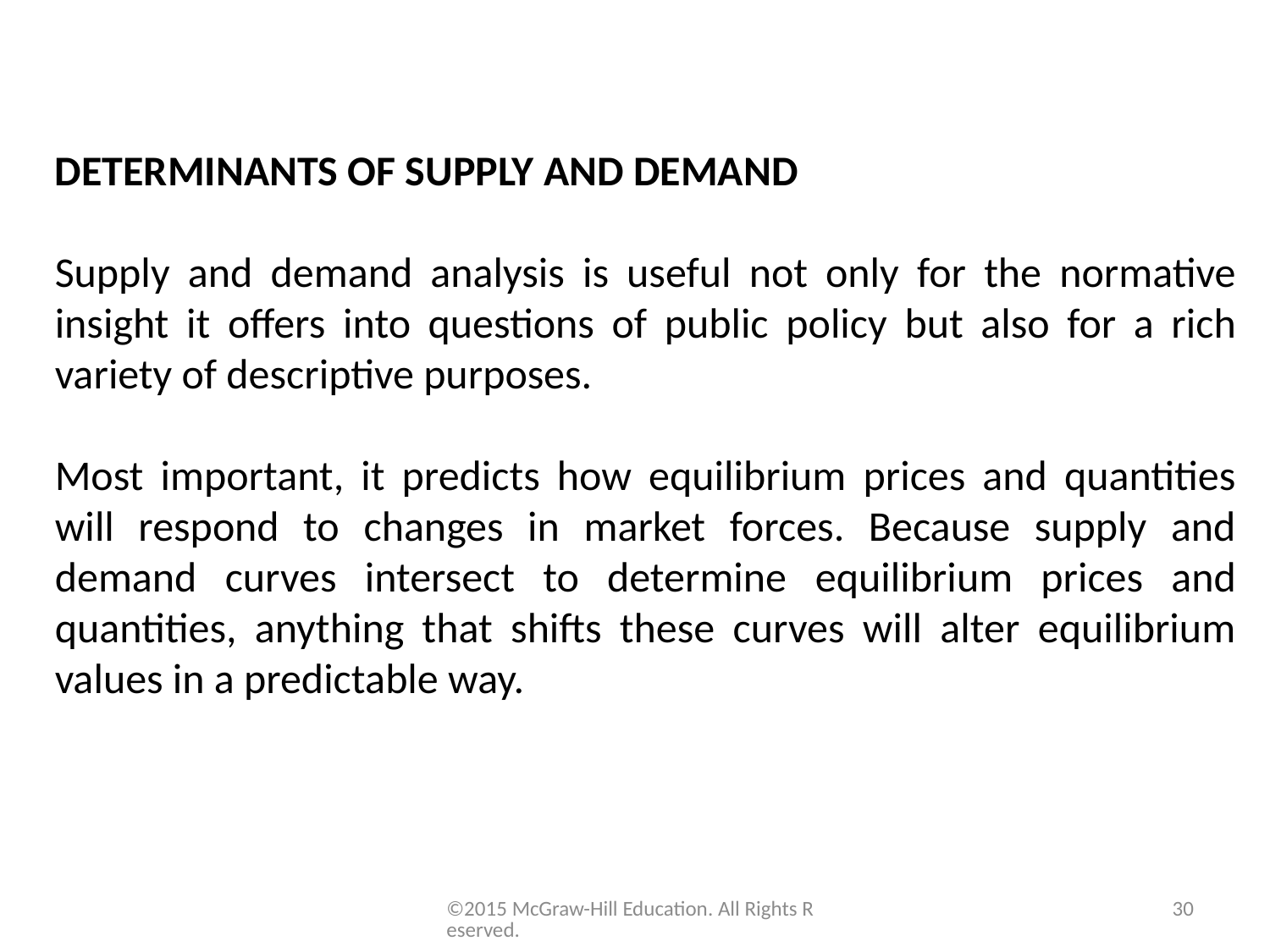

DETERMINANTS OF SUPPLY AND DEMAND

Supply and demand analysis is useful not only for the normative insight it offers into questions of public policy but also for a rich variety of descriptive purposes.

Most important, it predicts how equilibrium prices and quantities will respond to changes in market forces. Because supply and demand curves intersect to determine equilibrium prices and quantities, anything that shifts these curves will alter equilibrium values in a predictable way.

©2015 McGraw-Hill Education. All Rights Reserved.
30